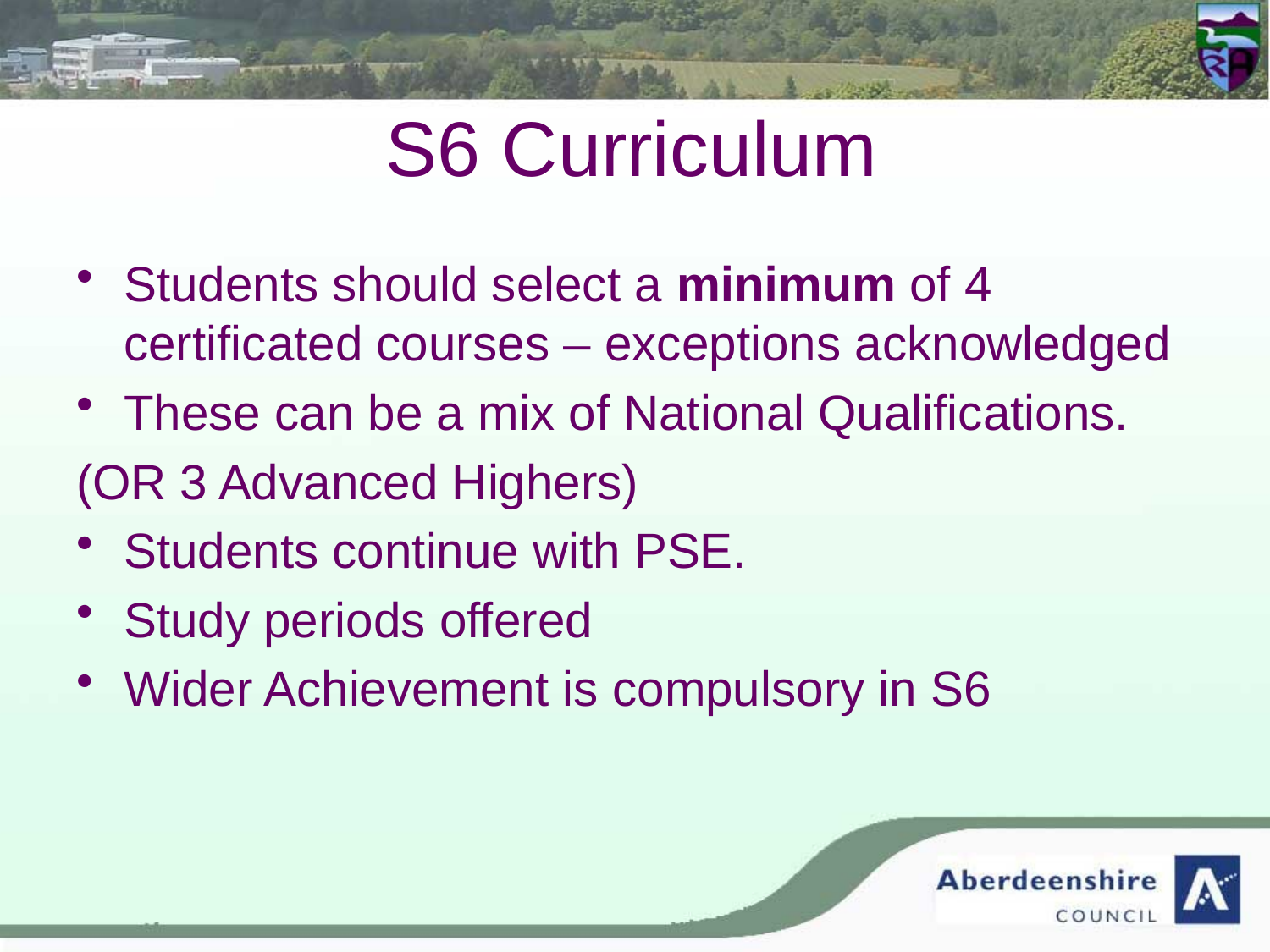

# S6 Curriculum
Students should select a minimum of 4 certificated courses – exceptions acknowledged
These can be a mix of National Qualifications.
(OR 3 Advanced Highers)
Students continue with PSE.
Study periods offered
Wider Achievement is compulsory in S6